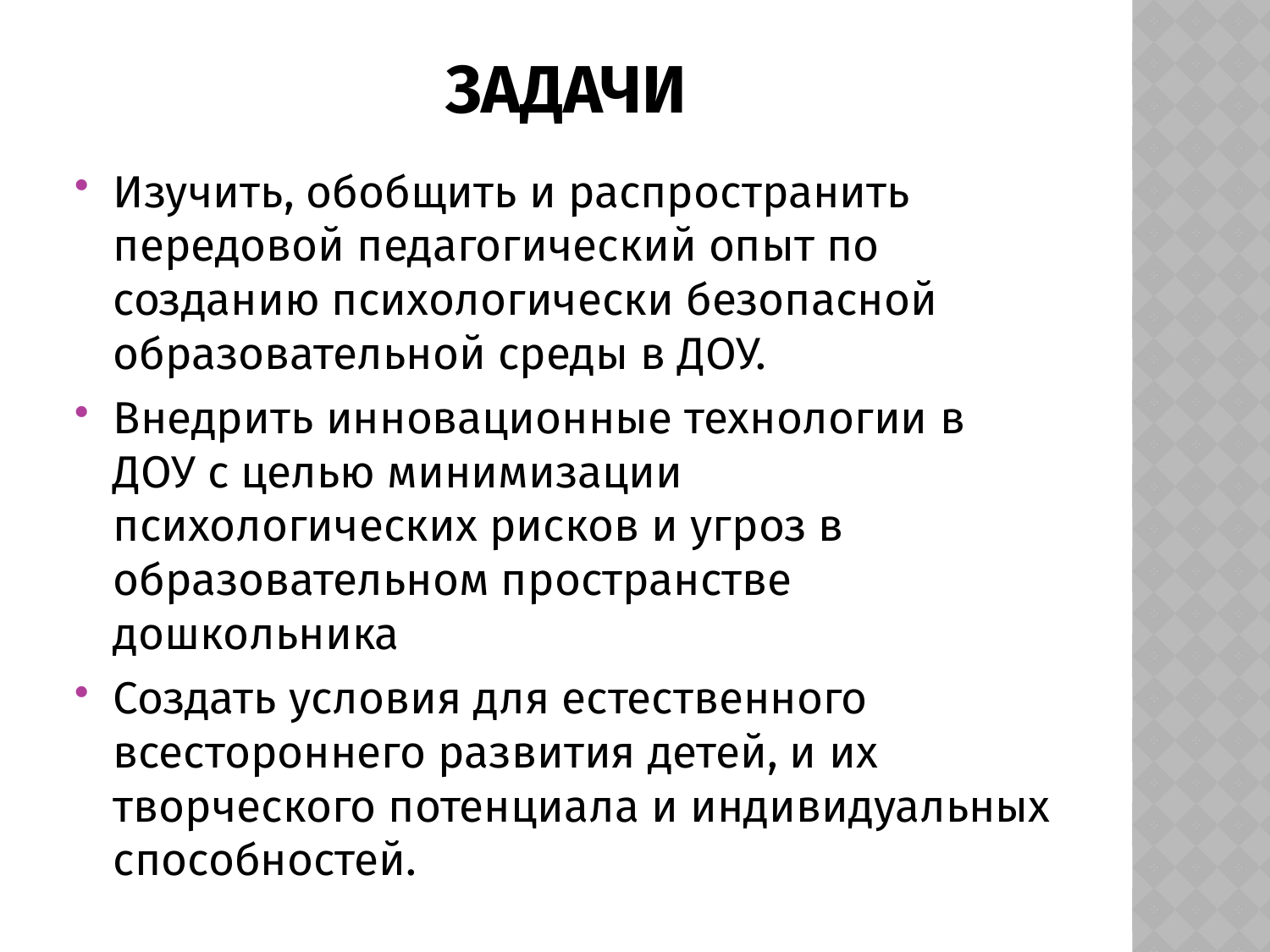

# Задачи
Изучить, обобщить и распространить передовой педагогический опыт по созданию психологически безопасной образовательной среды в ДОУ.
Внедрить инновационные технологии в ДОУ с целью минимизации психологических рисков и угроз в образовательном пространстве дошкольника
Создать условия для естественного всестороннего развития детей, и их творческого потенциала и индивидуальных способностей.